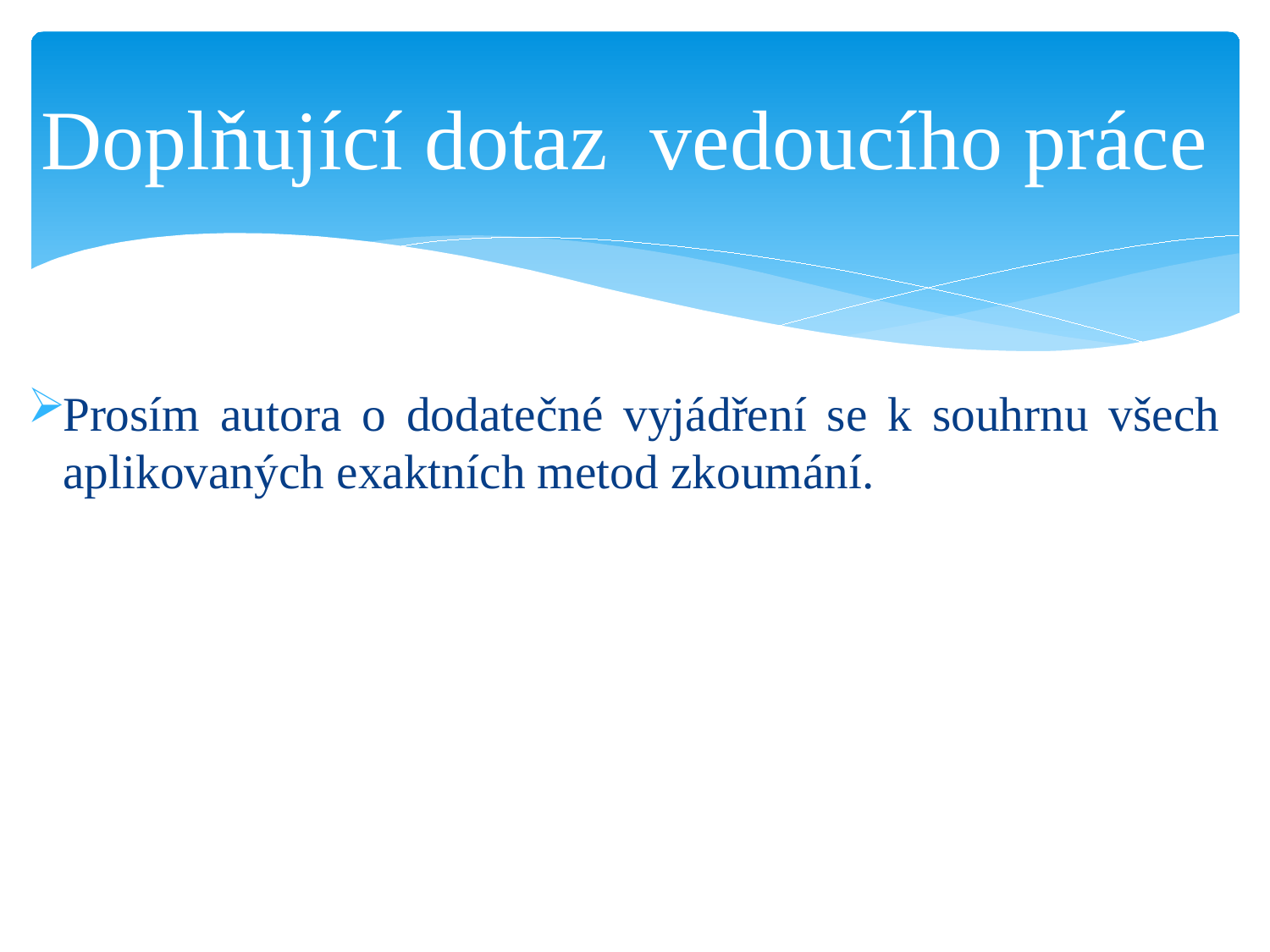

# Doplňující dotaz  vedoucího práce
Prosím autora o dodatečné vyjádření se k souhrnu všech aplikovaných exaktních metod zkoumání.